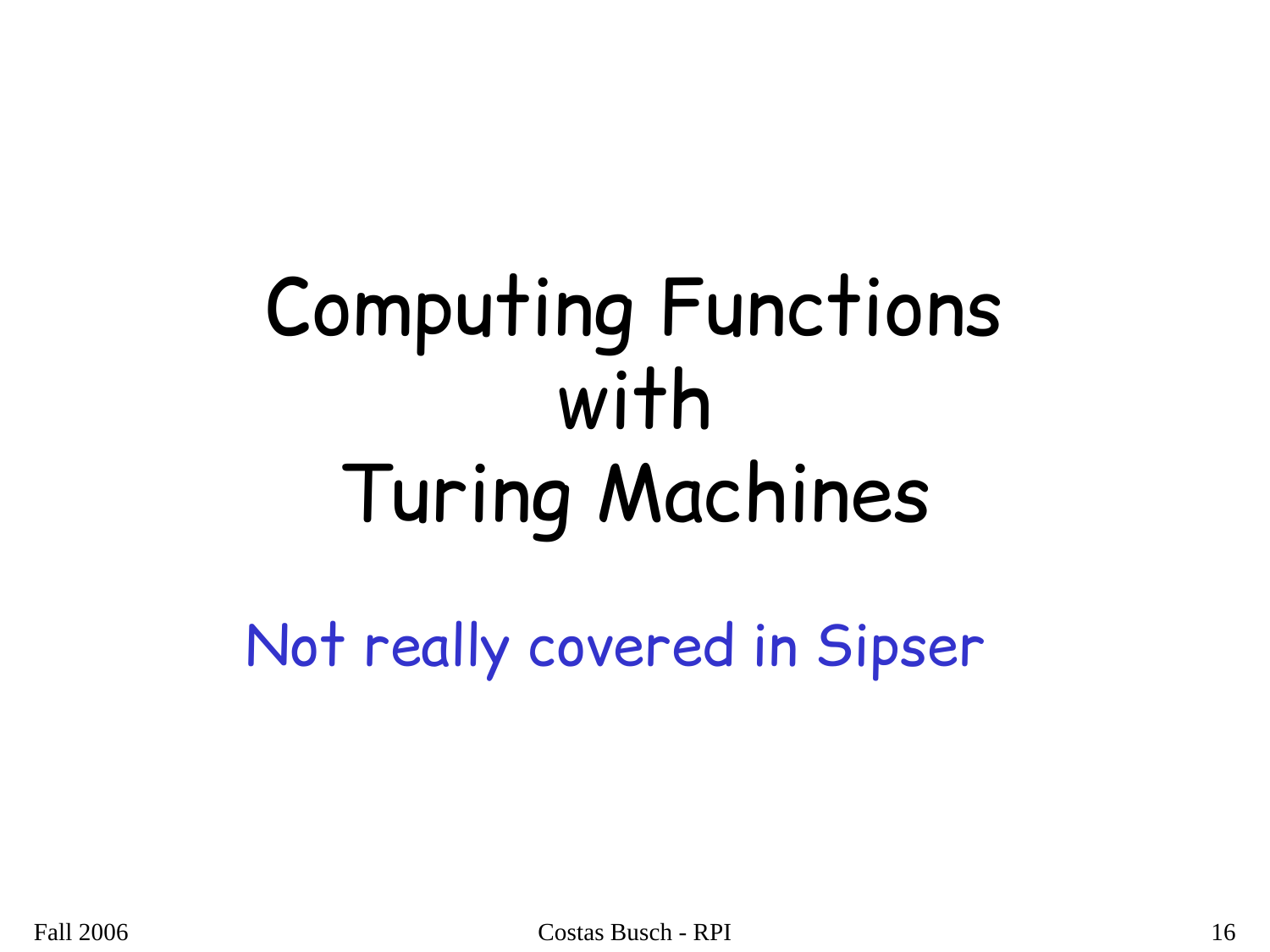

# Computing Functions with Turing Machines

Not really covered in Sipser
Fall 2006
Costas Busch - RPI
16